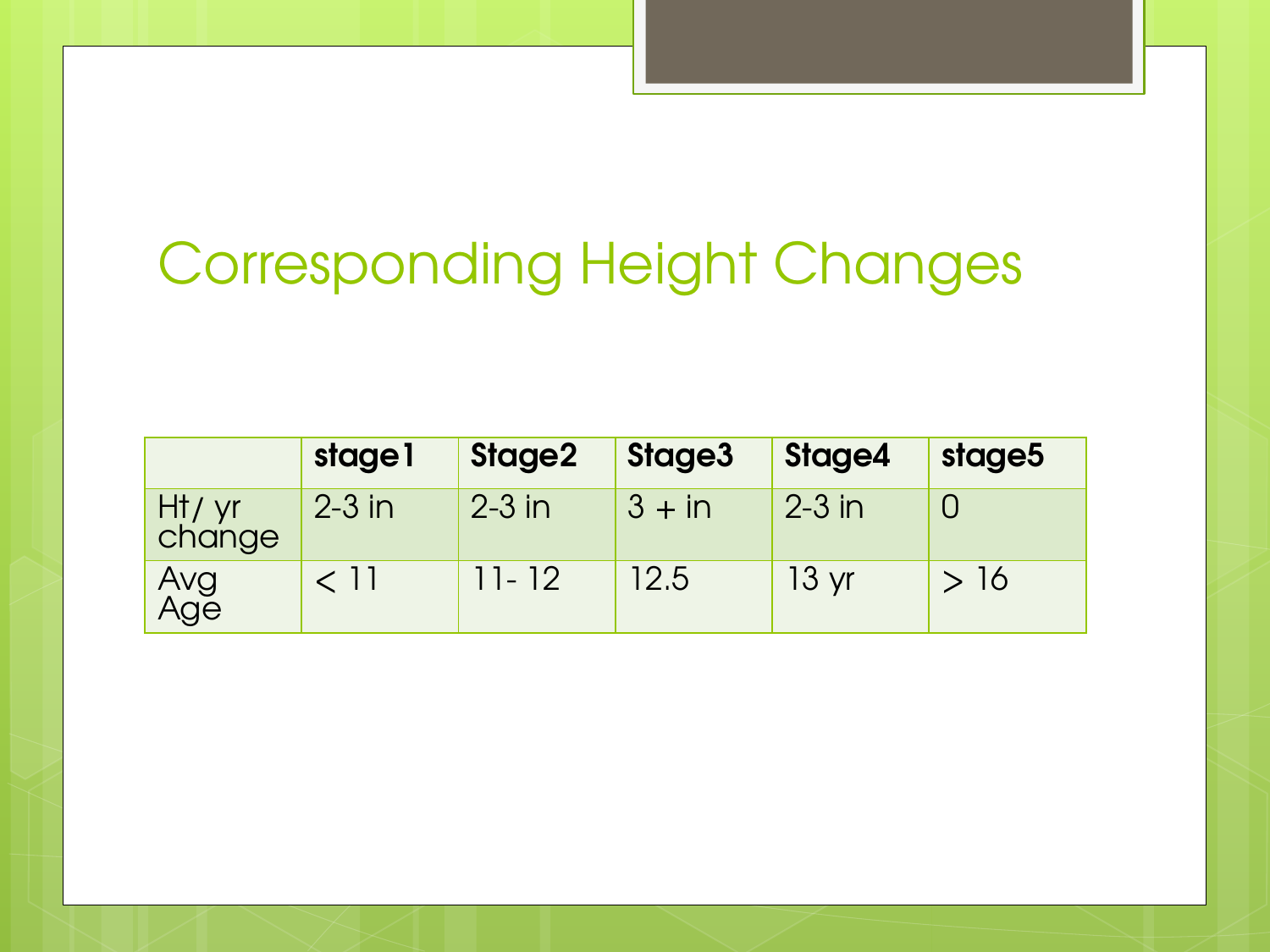

# Corresponding Height Changes
|  | stage1 | Stage2 | Stage3 | Stage4 | stage5 |
| --- | --- | --- | --- | --- | --- |
| Ht/ yr change | 2-3 in | 2-3 in | 3 + in | 2-3 in | 0 |
| Avg Age | < 11 | 11- 12 | 12.5 | 13 yr | > 16 |